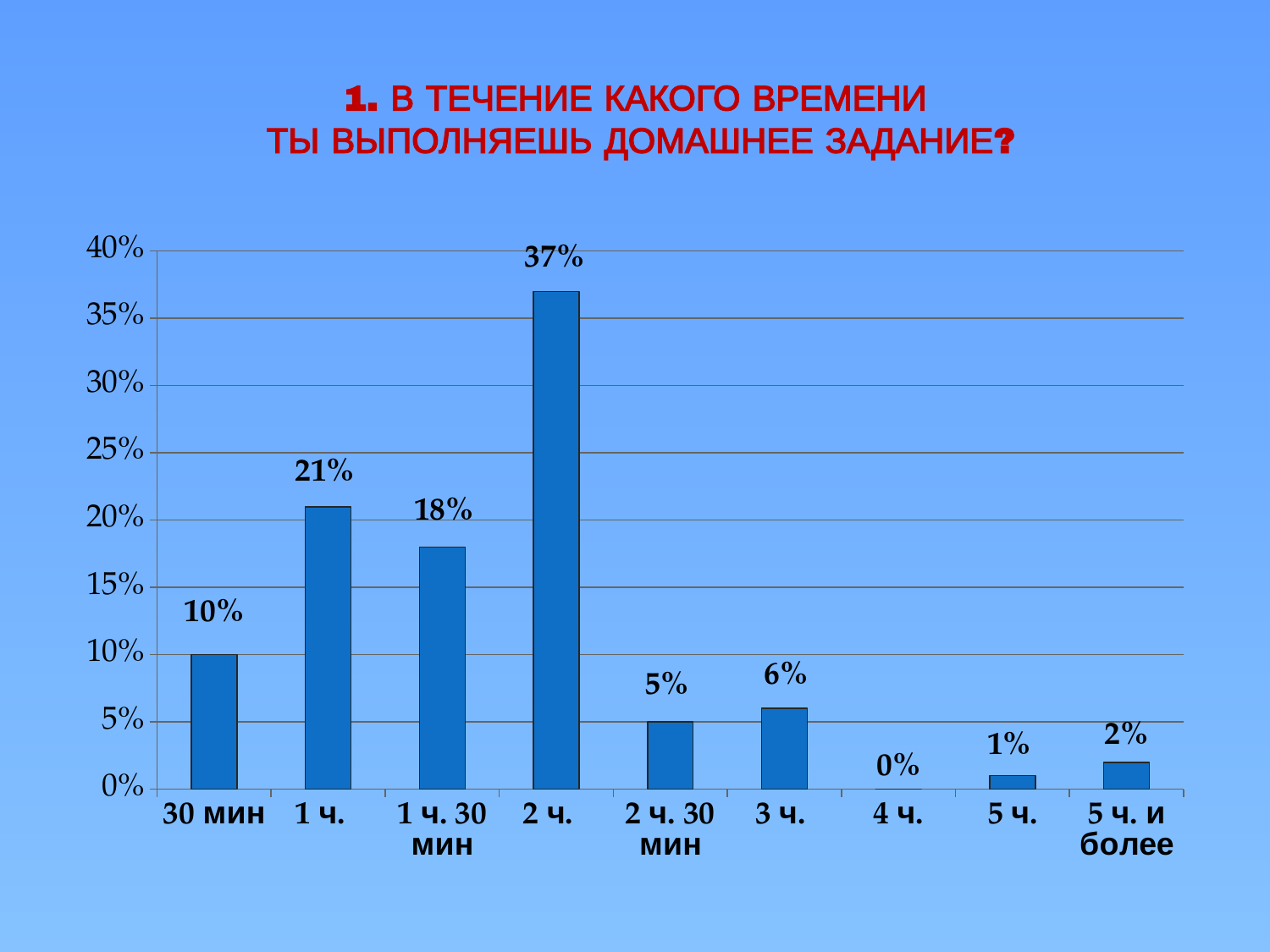

# 1. В течение какого времени ты выполняешь домашнее задание?

### Chart

| Category | Ряд 1 |
|---|---|
| 30 мин | 0.1 |
| 1 ч.   | 0.21000000000000002 |
| 1 ч. 30 мин | 0.18000000000000002 |
| 2 ч.   | 0.37000000000000005 |
| 2 ч. 30 мин | 0.05 |
| 3 ч.  | 0.060000000000000005 |
| 4 ч. | 0.0 |
| 5 ч. | 0.010000000000000002 |
| 5 ч. и более | 0.020000000000000004 |